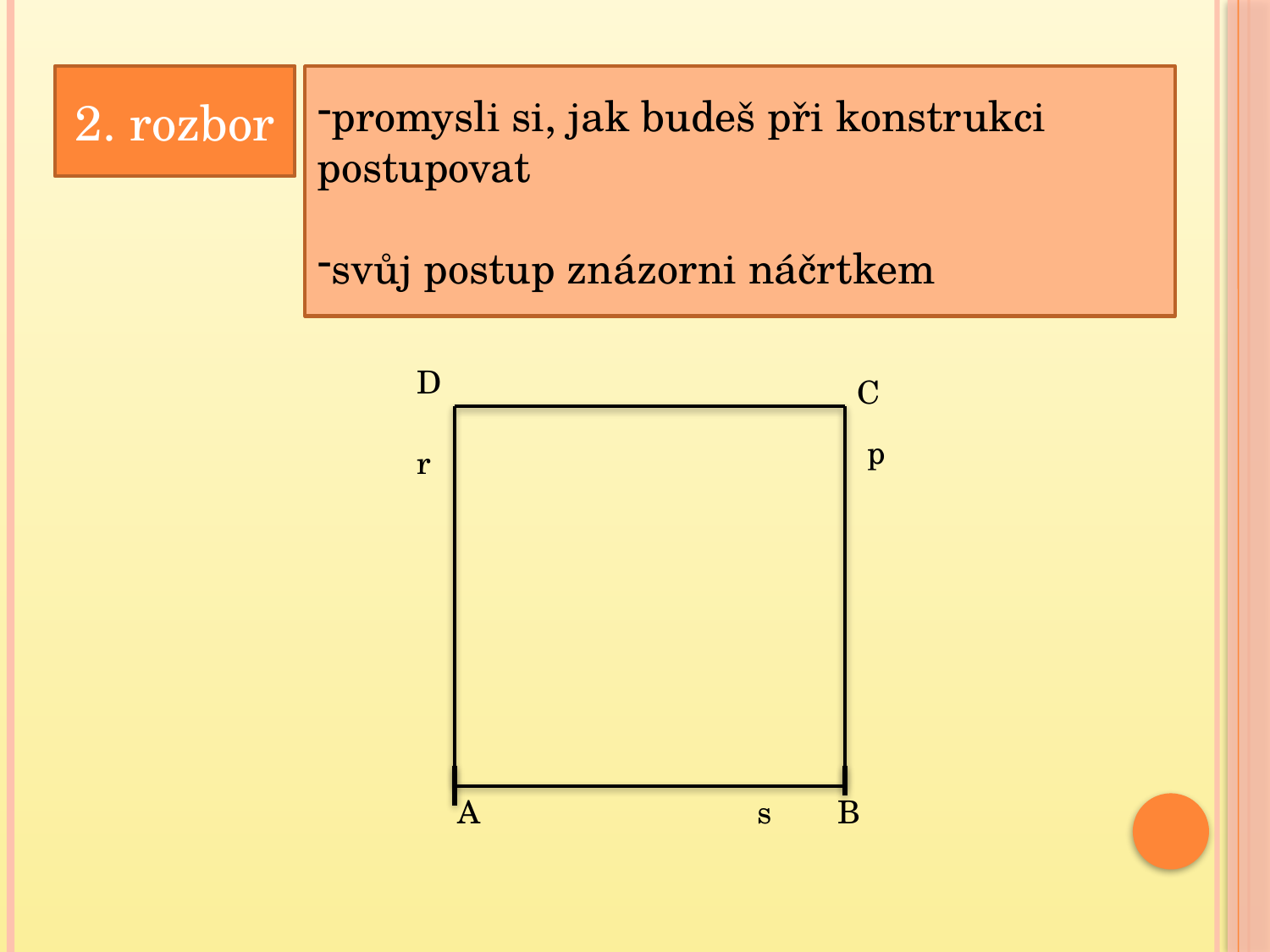

2. rozbor
promysli si, jak budeš při konstrukci postupovat

svůj postup znázorni náčrtkem
D
C
p
r
A
s
B